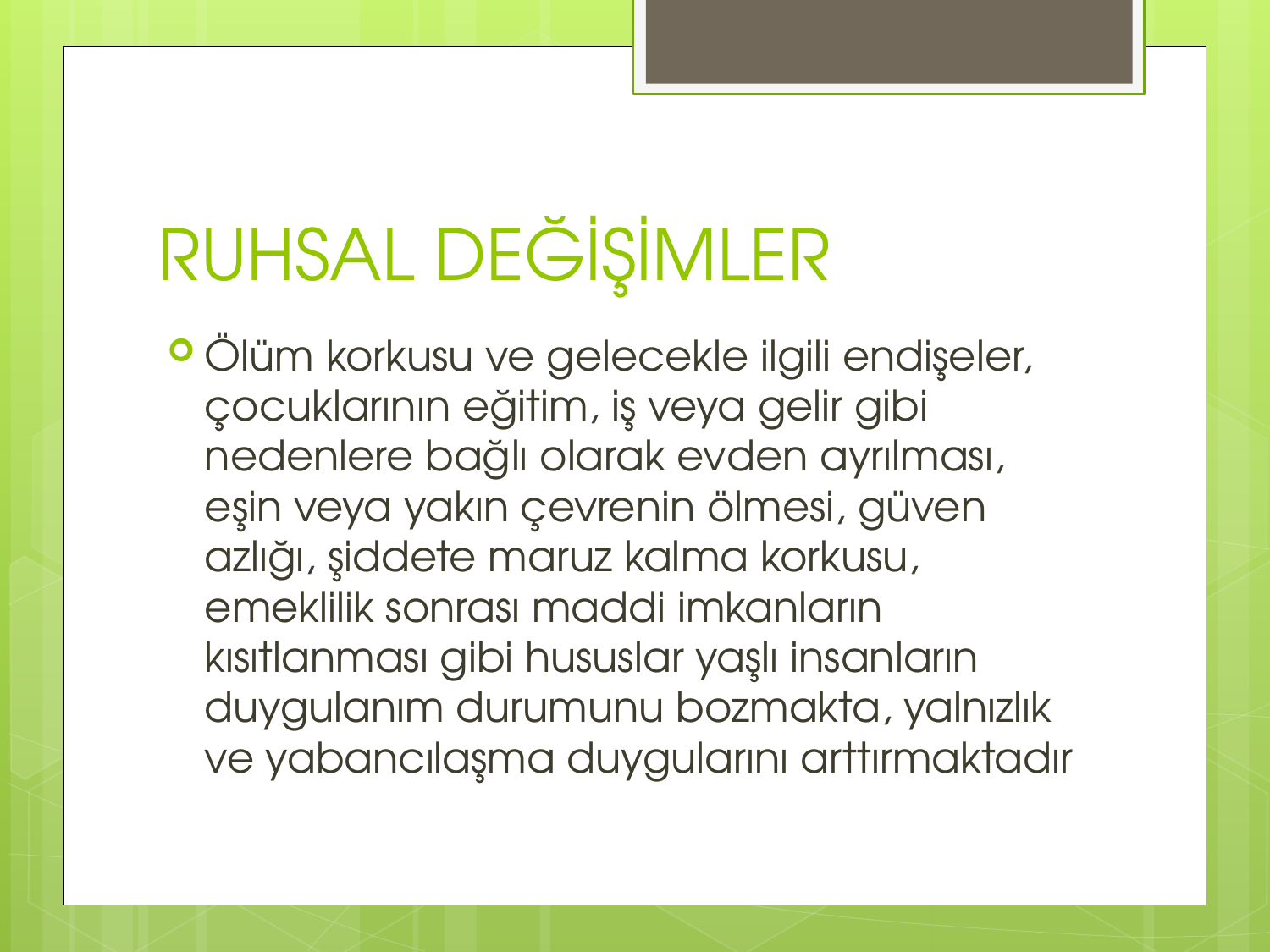

# RUHSAL DEĞİŞİMLER
Ölüm korkusu ve gelecekle ilgili endişeler, çocuklarının eğitim, iş veya gelir gibi nedenlere bağlı olarak evden ayrılması, eşin veya yakın çevrenin ölmesi, güven azlığı, şiddete maruz kalma korkusu, emeklilik sonrası maddi imkanların kısıtlanması gibi hususlar yaşlı insanların duygulanım durumunu bozmakta, yalnızlık ve yabancılaşma duygularını arttırmaktadır